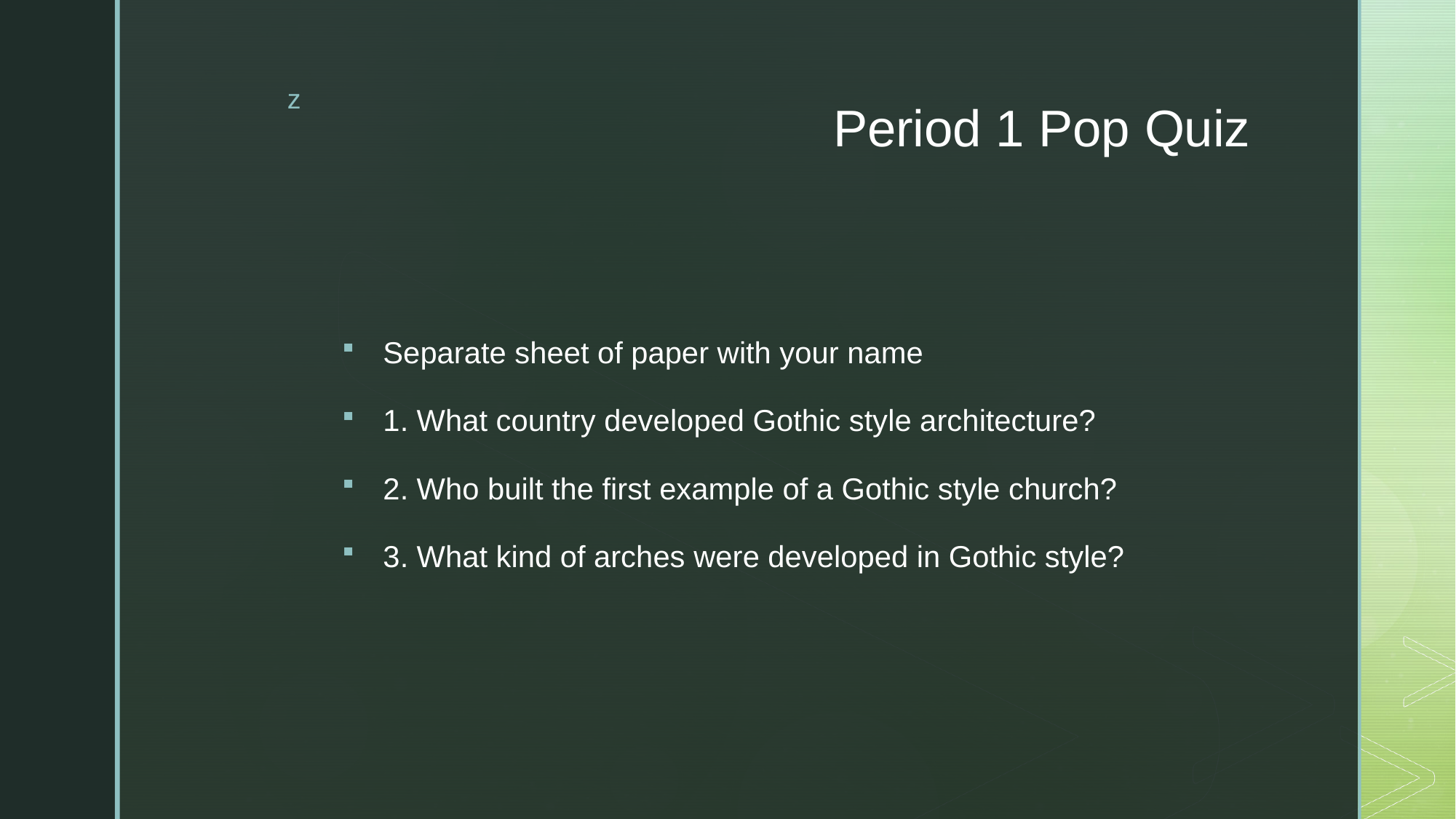

# Period 1 Pop Quiz
Separate sheet of paper with your name
1. What country developed Gothic style architecture?
2. Who built the first example of a Gothic style church?
3. What kind of arches were developed in Gothic style?